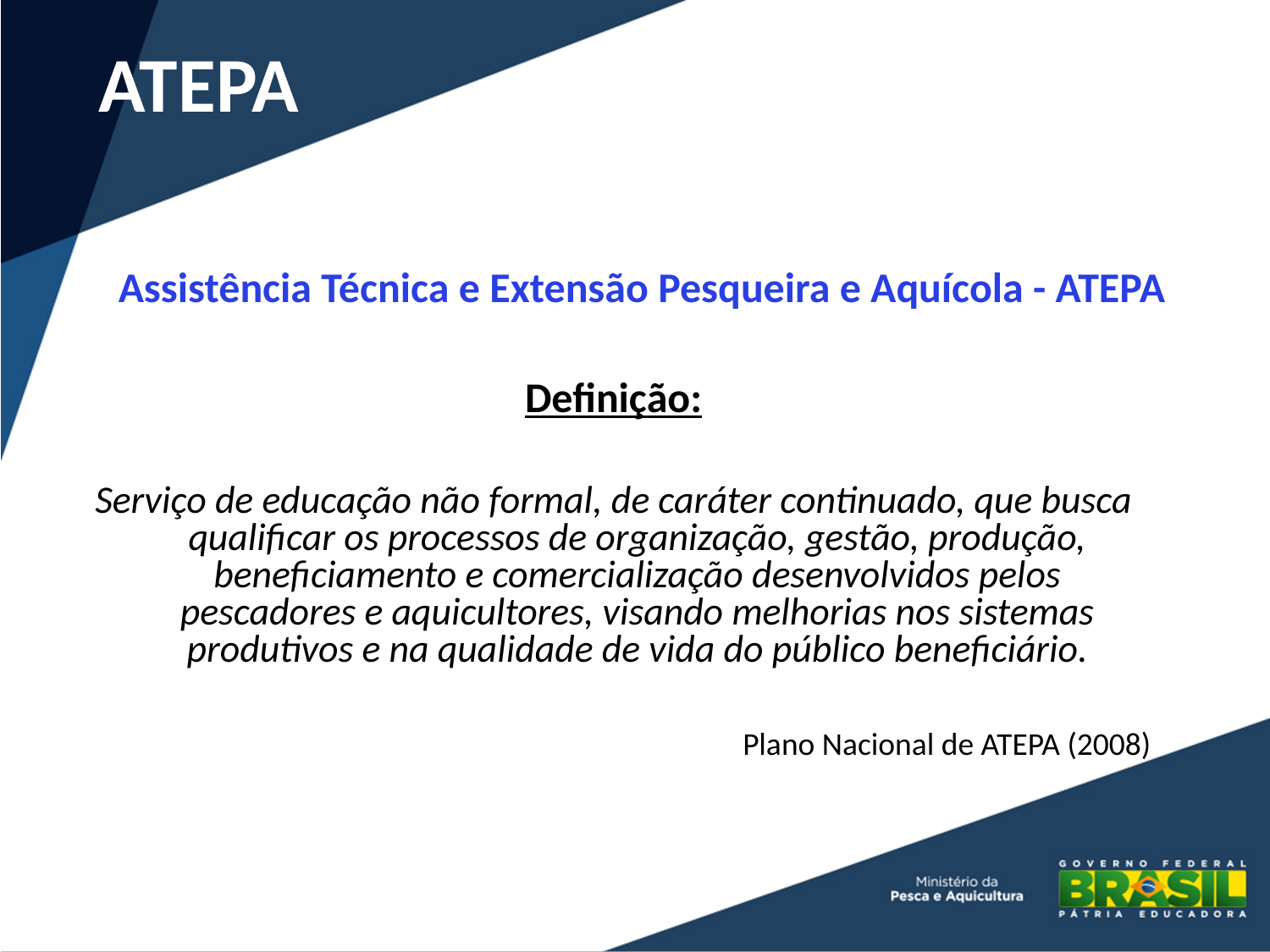

ATEPA
Assistência Técnica e Extensão Pesqueira e Aquícola - ATEPA
Definição:

Serviço de educação não formal, de caráter continuado, que busca qualificar os processos de organização, gestão, produção, beneficiamento e comercialização desenvolvidos pelos pescadores e aquicultores, visando melhorias nos sistemas produtivos e na qualidade de vida do público beneficiário.

Plano Nacional de ATEPA (2008)